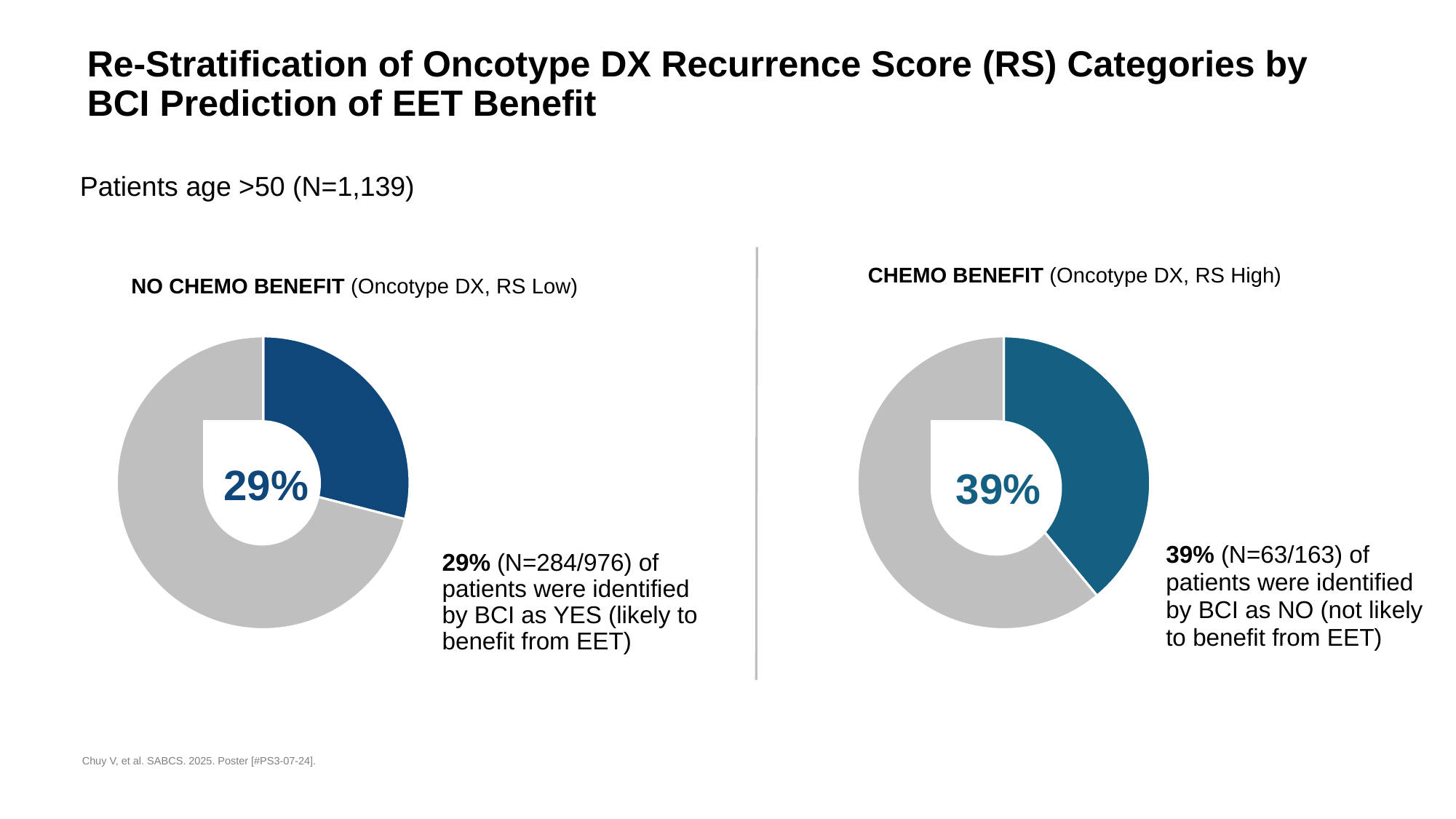

# Re-Stratification of Oncotype DX Recurrence Score (RS) Categories by BCI Prediction of EET Benefit
Patients age >50 (N=1,139)
CHEMO BENEFIT (Oncotype DX, RS High)
NO CHEMO BENEFIT (Oncotype DX, RS Low)

### Chart

| Category | Sales |
|---|---|
| 1st Qtr | 0.29 |
| 2nd Qtr | 0.71 |
29%

### Chart

| Category | Sales |
|---|---|
| 1st Qtr | 0.39 |
| 2nd Qtr | 0.61 |
39%
39% (N=63/163) of patients were identified by BCI as NO (not likely to benefit from EET)
29% (N=284/976) of patients were identified by BCI as YES (likely to benefit from EET)
Chuy V, et al. SABCS. 2025. Poster [#PS3-07-24].